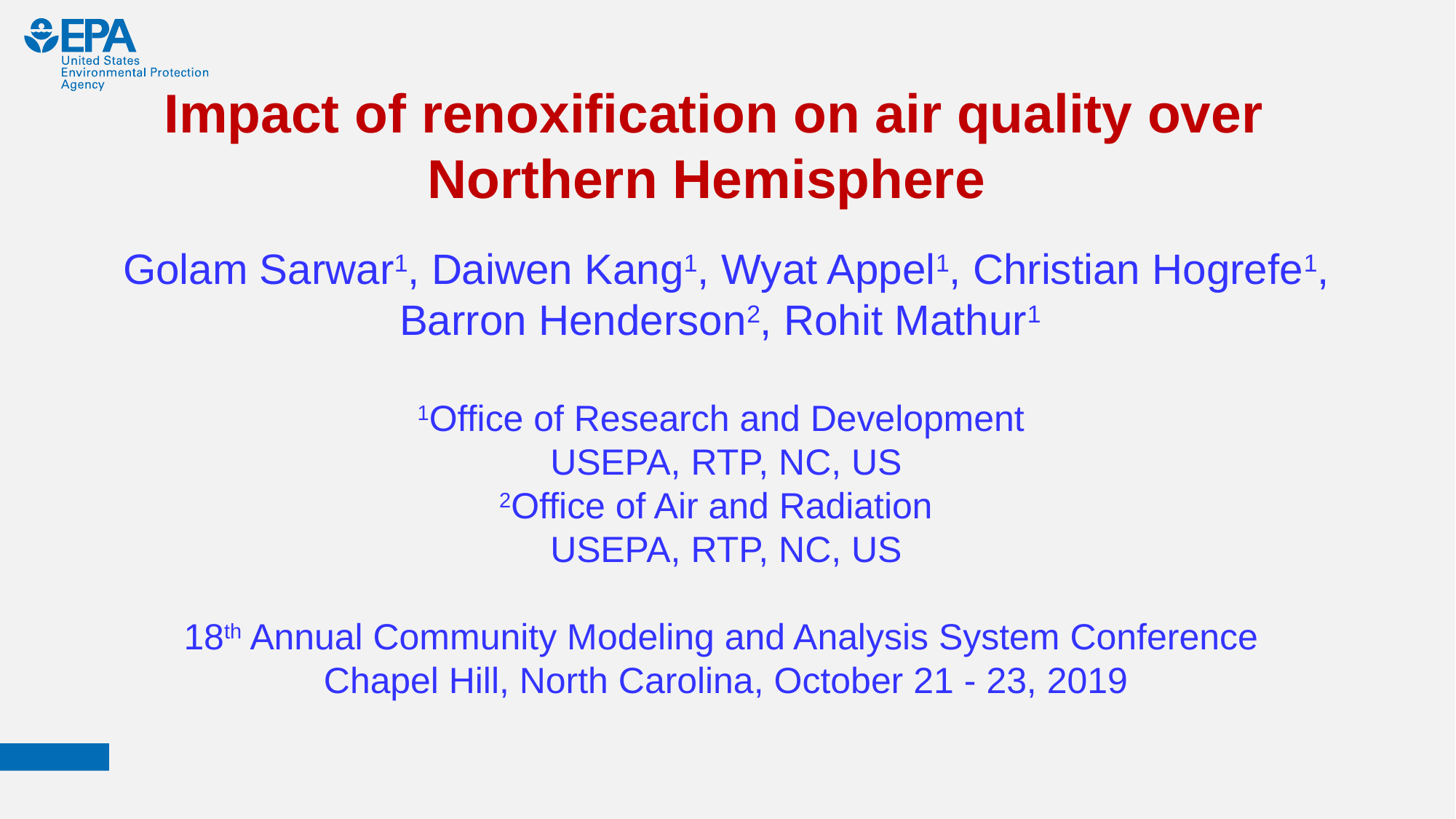

# Impact of renoxification on air quality over Northern Hemisphere
Golam Sarwar1, Daiwen Kang1, Wyat Appel1, Christian Hogrefe1, Barron Henderson2, Rohit Mathur1

1Office of Research and Development
USEPA, RTP, NC, US
2Office of Air and Radiation
USEPA, RTP, NC, US

18th Annual Community Modeling and Analysis System Conference
Chapel Hill, North Carolina, October 21 - 23, 2019